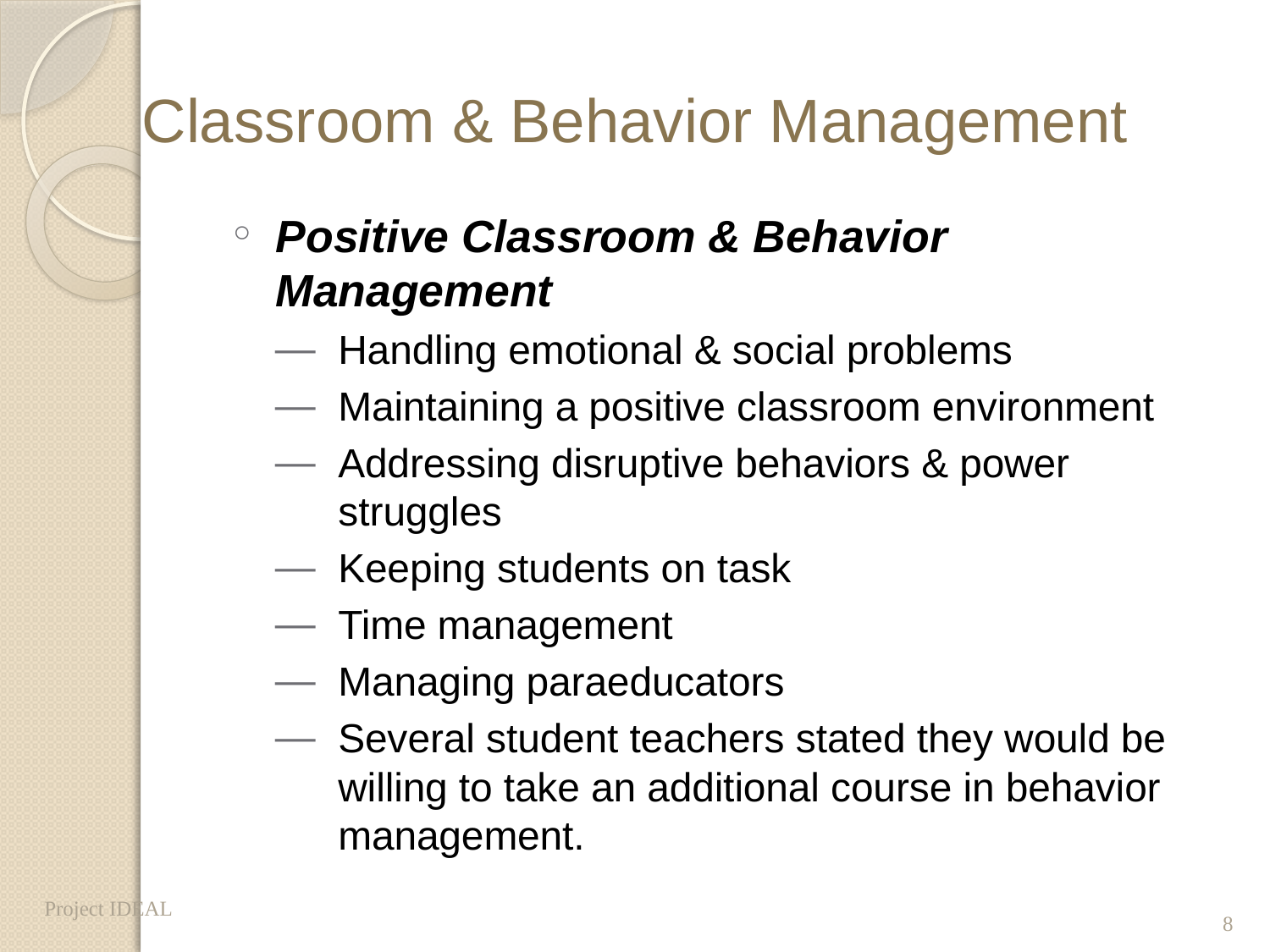

# Classroom & Behavior Management
Positive Classroom & Behavior Management
Handling emotional & social problems
Maintaining a positive classroom environment
Addressing disruptive behaviors & power struggles
Keeping students on task
Time management
Managing paraeducators
Several student teachers stated they would be willing to take an additional course in behavior management.
8
Project IDEAL